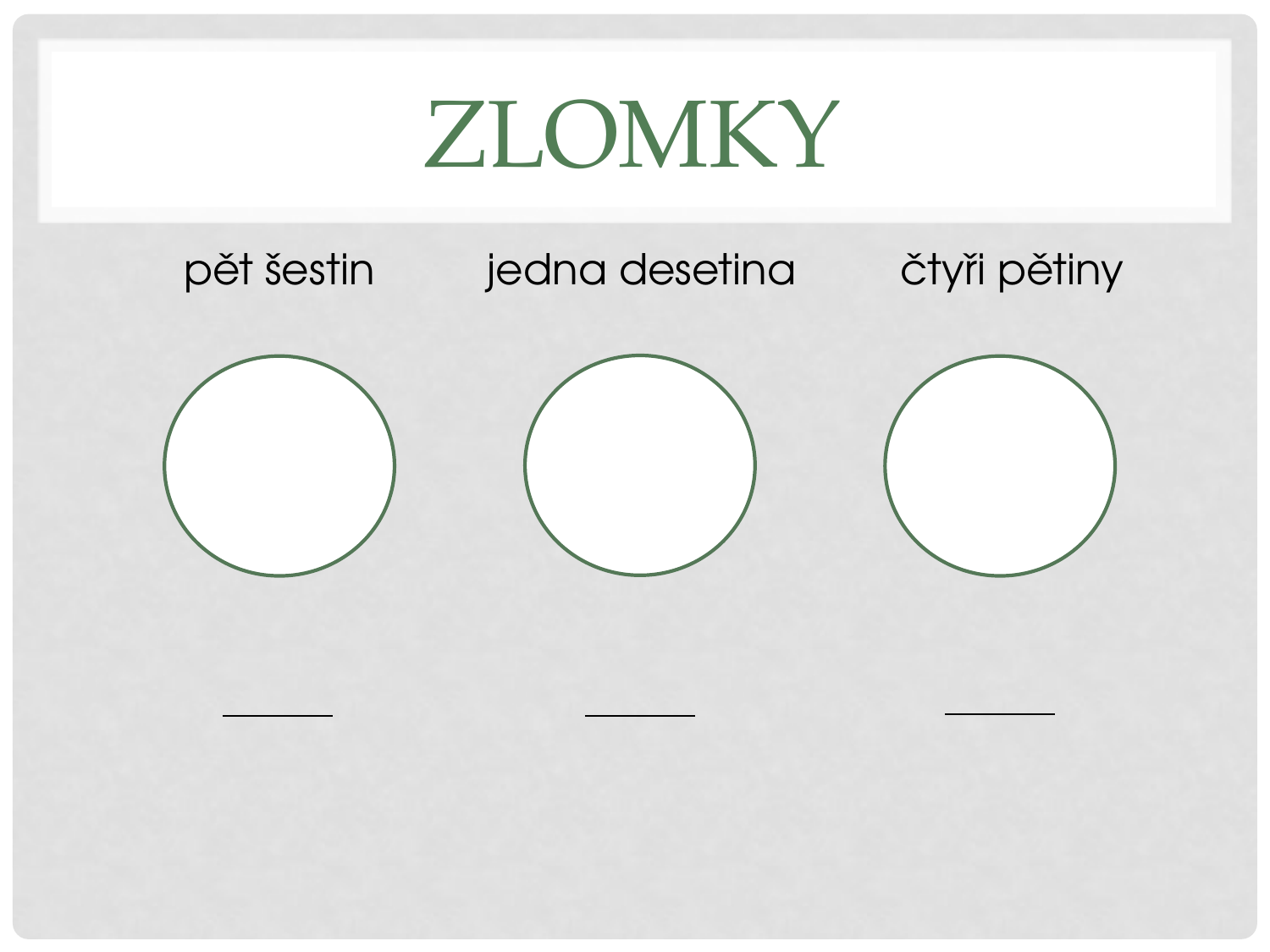

# zlomky
pět šestin
jedna desetina
čtyři pětiny